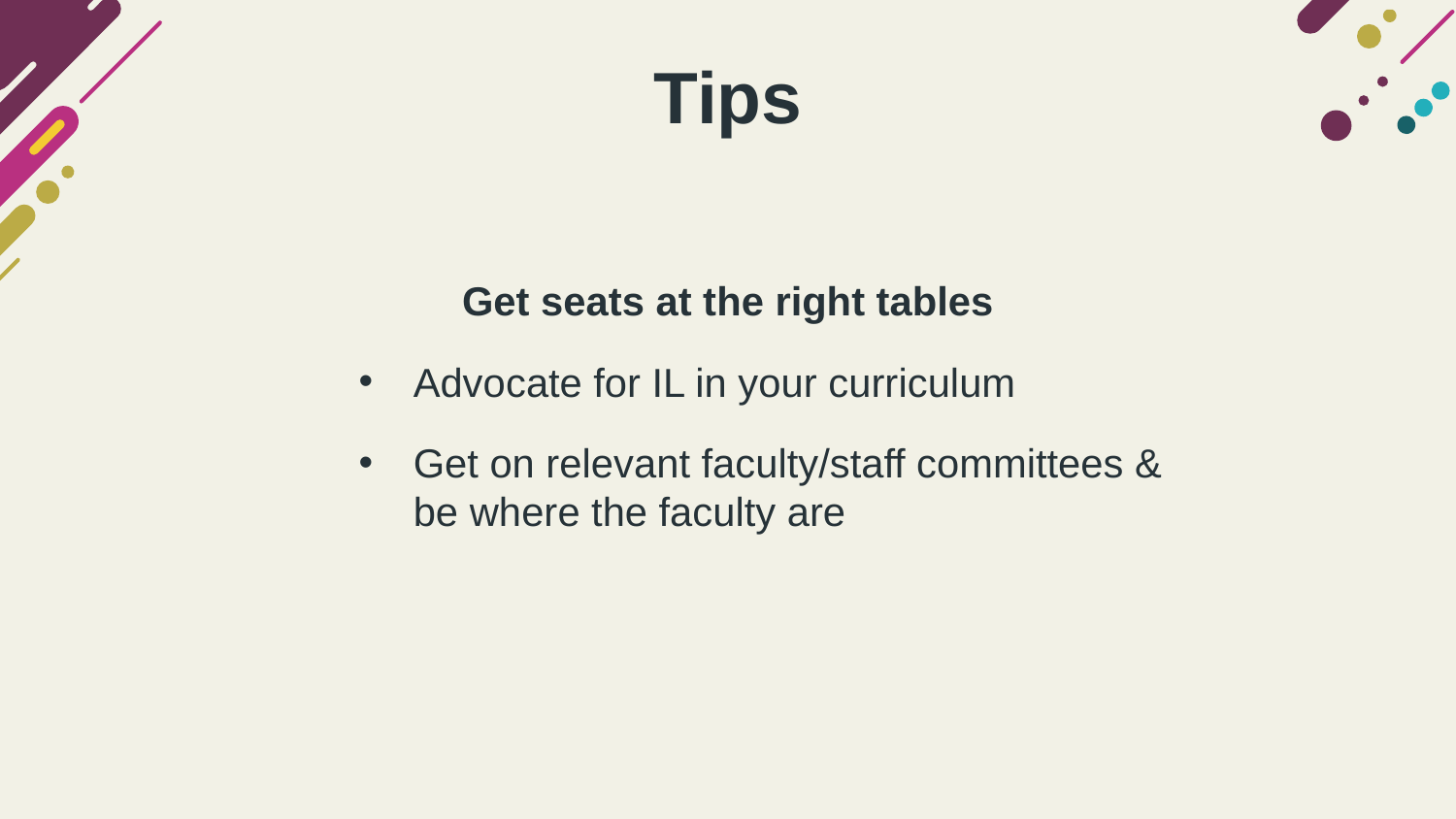

# Tips
Get seats at the right tables
Advocate for IL in your curriculum
Get on relevant faculty/staff committees & be where the faculty are